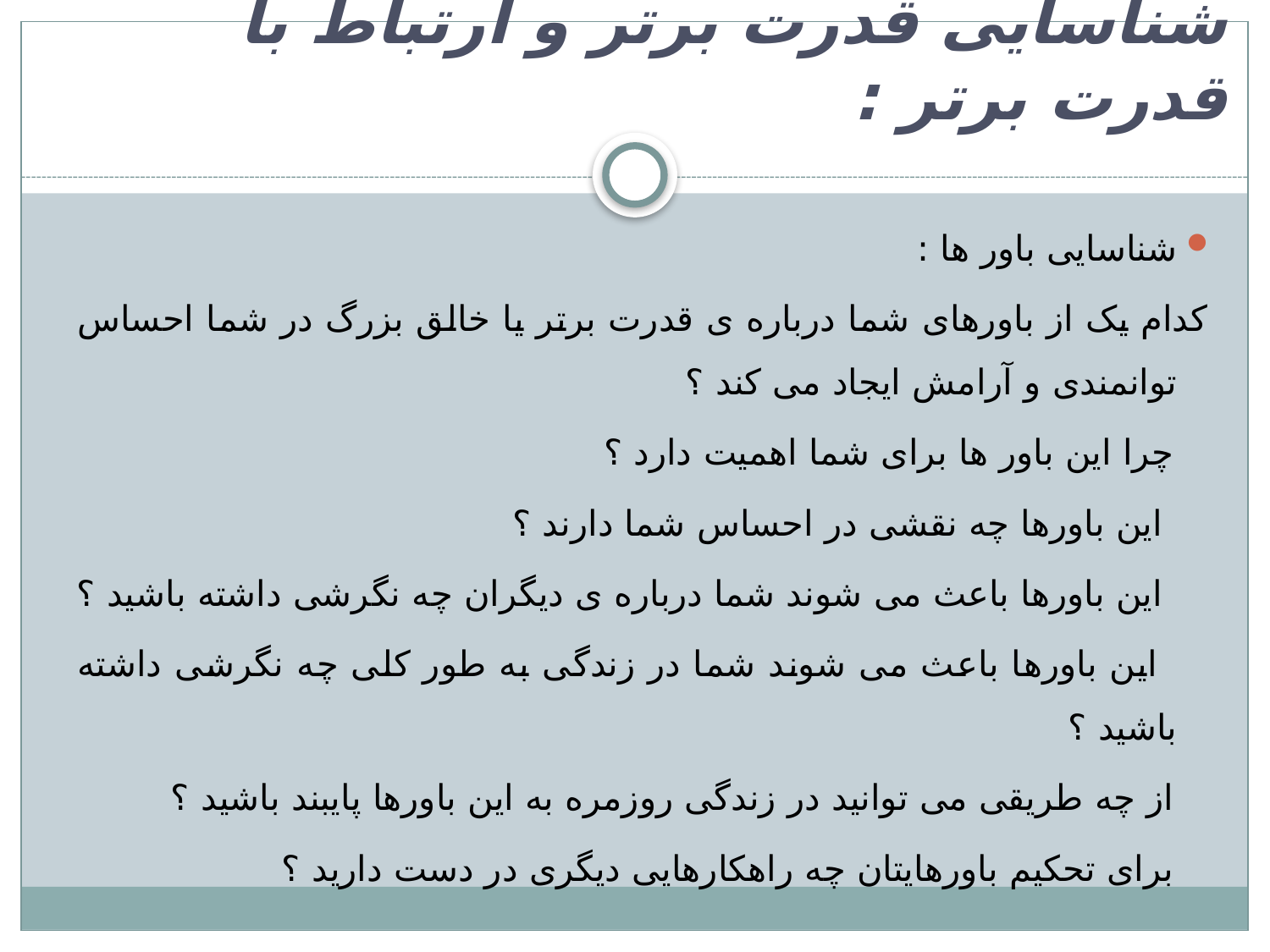

# شناسایی قدرت برتر و ارتباط با قدرت برتر :
شناسایی باور ها :
کدام یک از باورهای شما درباره ی قدرت برتر یا خالق بزرگ در شما احساس توانمندی و آرامش ایجاد می کند ؟
   چرا این باور ها برای شما اهمیت دارد ؟
    این باورها چه نقشی در احساس شما دارند ؟
    این باورها باعث می شوند شما درباره ی دیگران چه نگرشی داشته باشید ؟
    این باورها باعث می شوند شما در زندگی به طور کلی چه نگرشی داشته باشید ؟
   از چه طریقی می توانید در زندگی روزمره به این باورها پایبند باشید ؟
   برای تحکیم باورهایتان چه راهکارهایی دیگری در دست دارید ؟